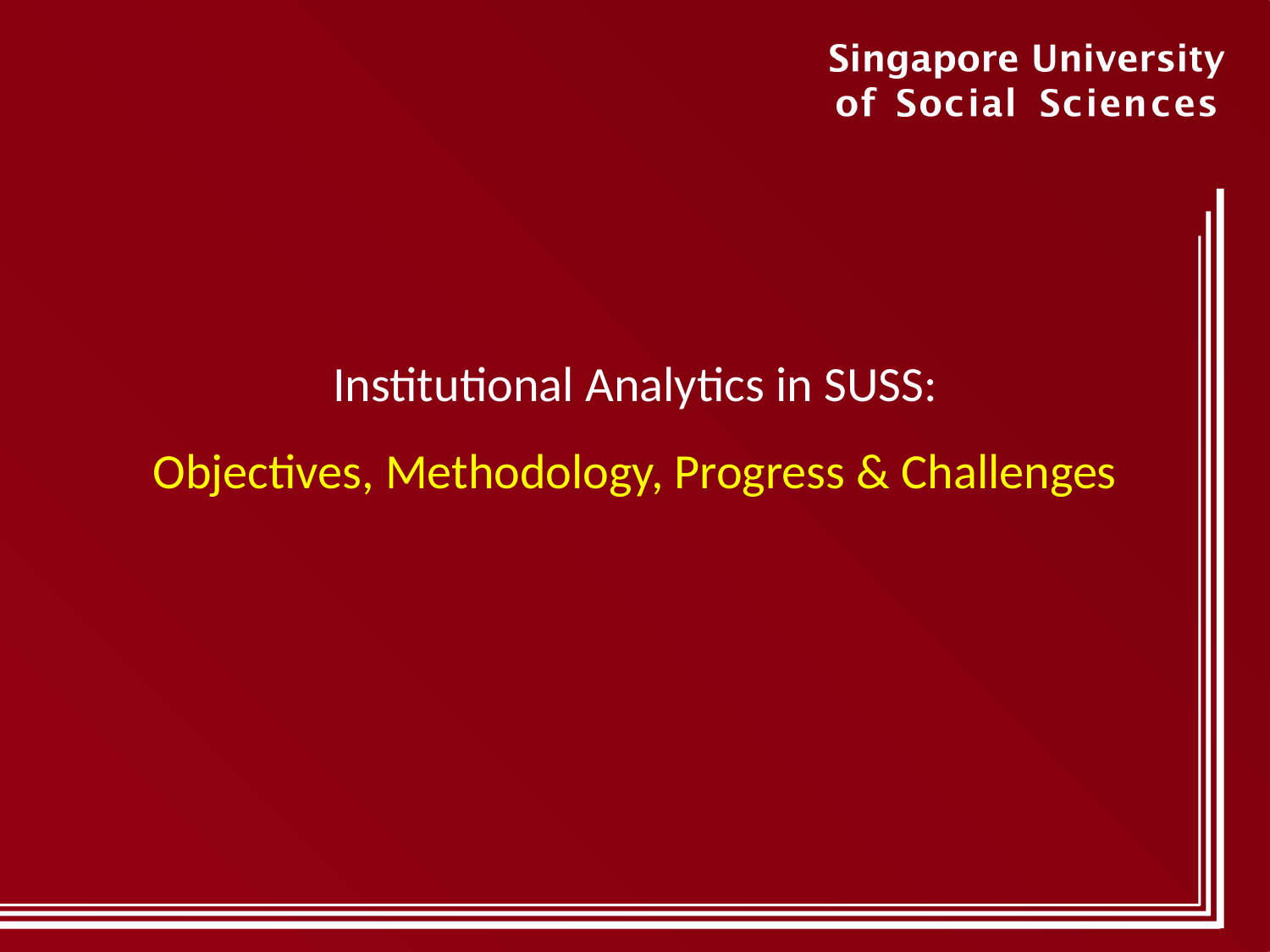

Institutional Analytics in SUSS:
Objectives, Methodology, Progress & Challenges